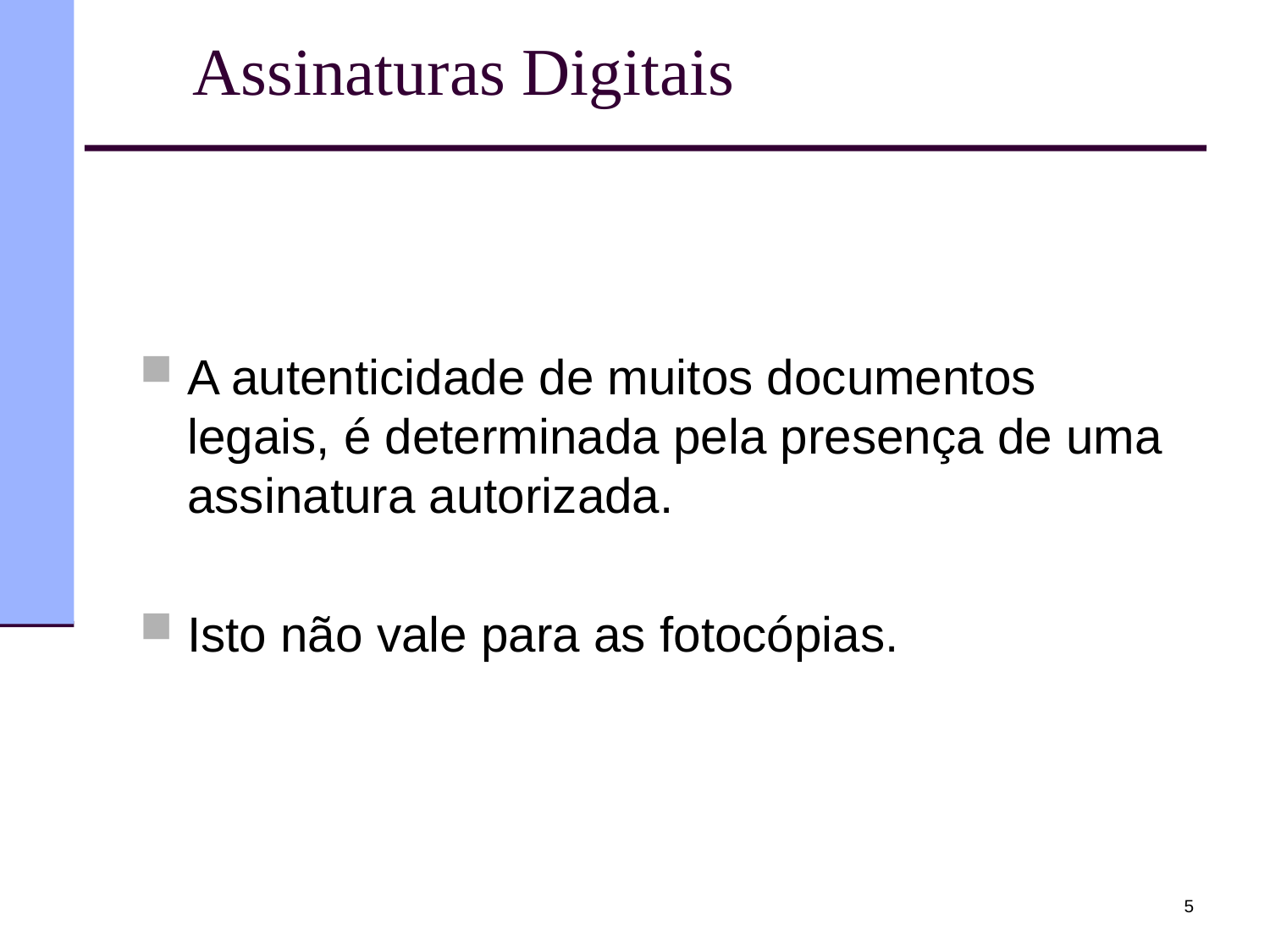

# Assinaturas Digitais

A autenticidade de muitos documentos legais, é determinada pela presença de uma assinatura autorizada.

Isto não vale para as fotocópias.

5